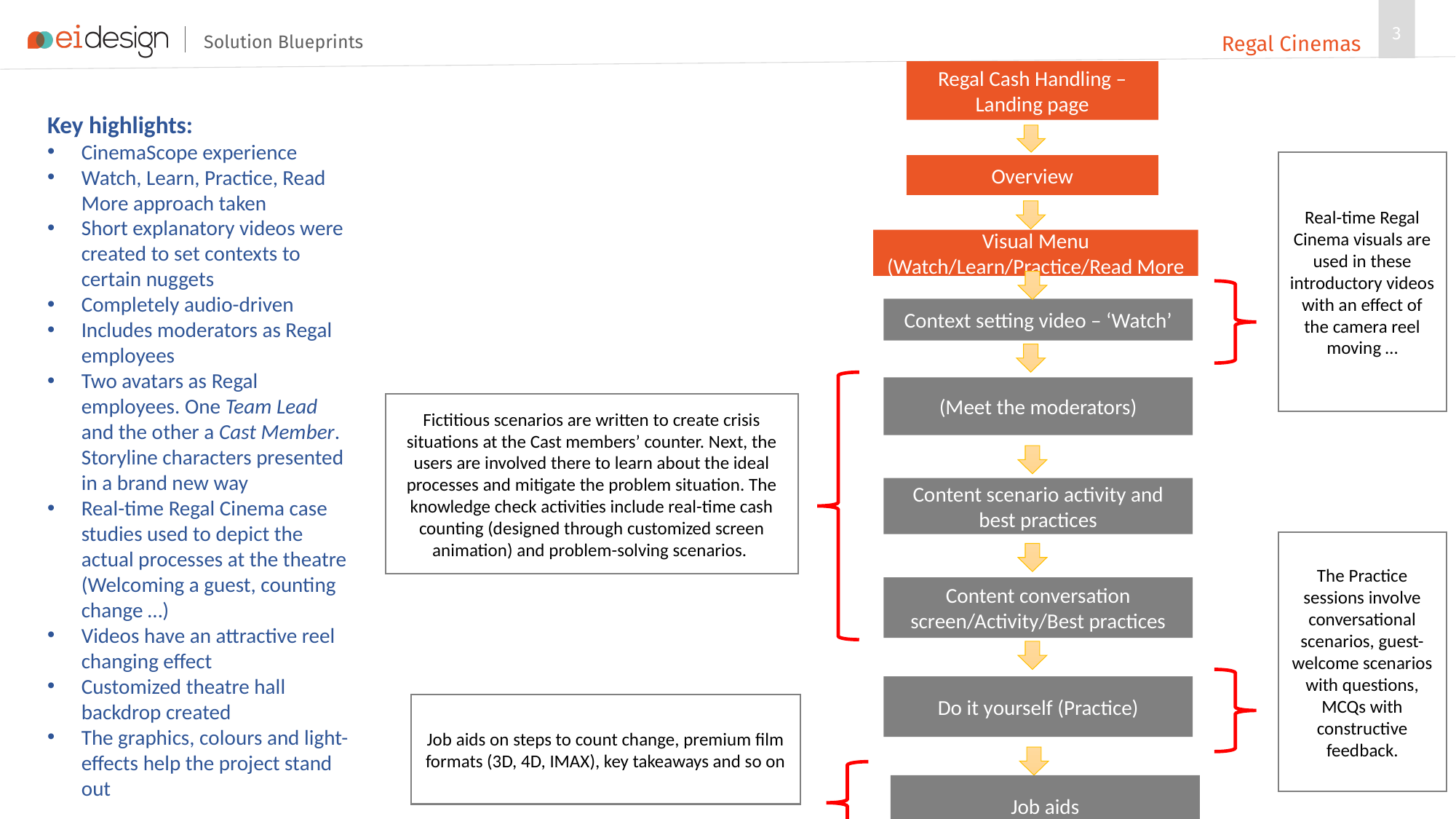

3
Regal Cinemas
Regal Cash Handling – Landing page
Key highlights:
CinemaScope experience
Watch, Learn, Practice, Read More approach taken
Short explanatory videos were created to set contexts to certain nuggets
Completely audio-driven
Includes moderators as Regal employees
Two avatars as Regal employees. One Team Lead and the other a Cast Member. Storyline characters presented in a brand new way
Real-time Regal Cinema case studies used to depict the actual processes at the theatre (Welcoming a guest, counting change …)
Videos have an attractive reel changing effect
Customized theatre hall backdrop created
The graphics, colours and light-effects help the project stand out

Real-time Regal Cinema visuals are used in these introductory videos with an effect of the camera reel moving …
Overview

Visual Menu (Watch/Learn/Practice/Read More

Context setting video – ‘Watch’

(Meet the moderators)
Fictitious scenarios are written to create crisis situations at the Cast members’ counter. Next, the users are involved there to learn about the ideal processes and mitigate the problem situation. The knowledge check activities include real-time cash counting (designed through customized screen animation) and problem-solving scenarios.

Content scenario activity and best practices
The Practice sessions involve conversational scenarios, guest-welcome scenarios with questions, MCQs with constructive feedback.

Content conversation screen/Activity/Best practices

Do it yourself (Practice)
Job aids on steps to count change, premium film formats (3D, 4D, IMAX), key takeaways and so on

Job aids